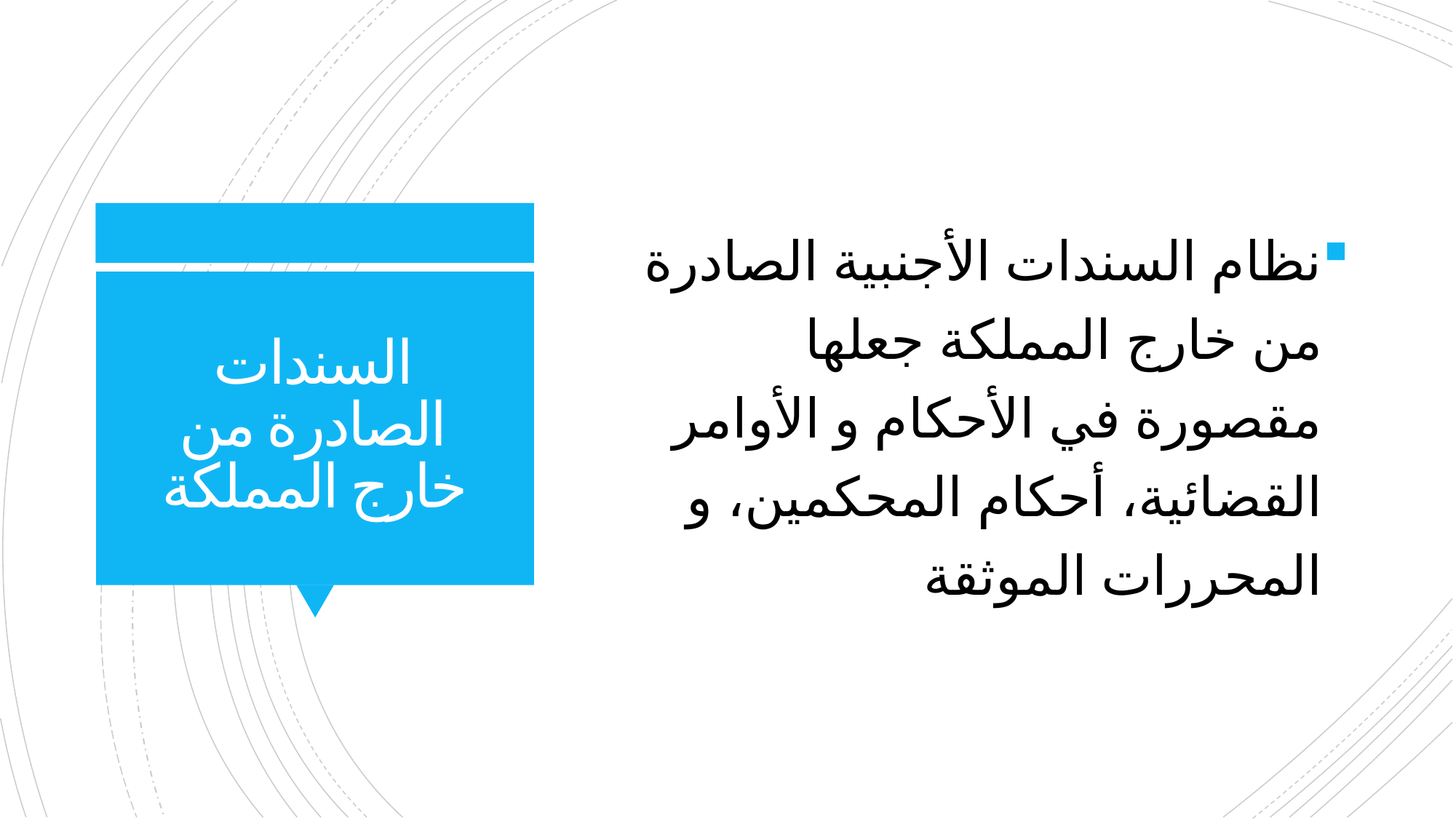

نظام السندات الأجنبية الصادرة من خارج المملكة جعلها مقصورة في الأحكام و الأوامر القضائية، أحكام المحكمين، و المحررات الموثقة
# السندات الصادرة من خارج المملكة